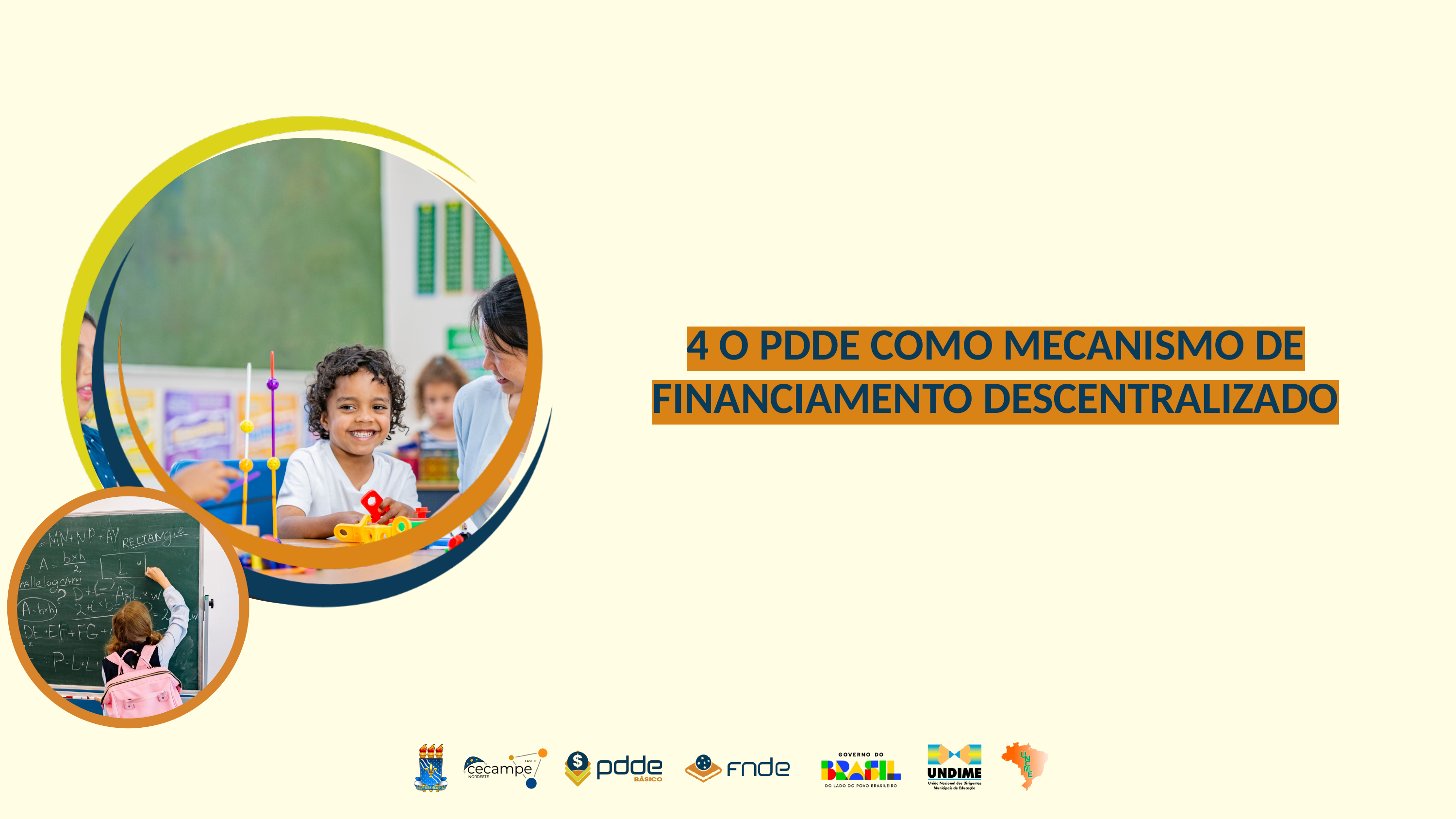

4 O PDDE COMO MECANISMO DE FINANCIAMENTO DESCENTRALIZADO
4 O PDDE COMO MECANISMO DE FINANCIAMENTO DESCENTRALIZADO